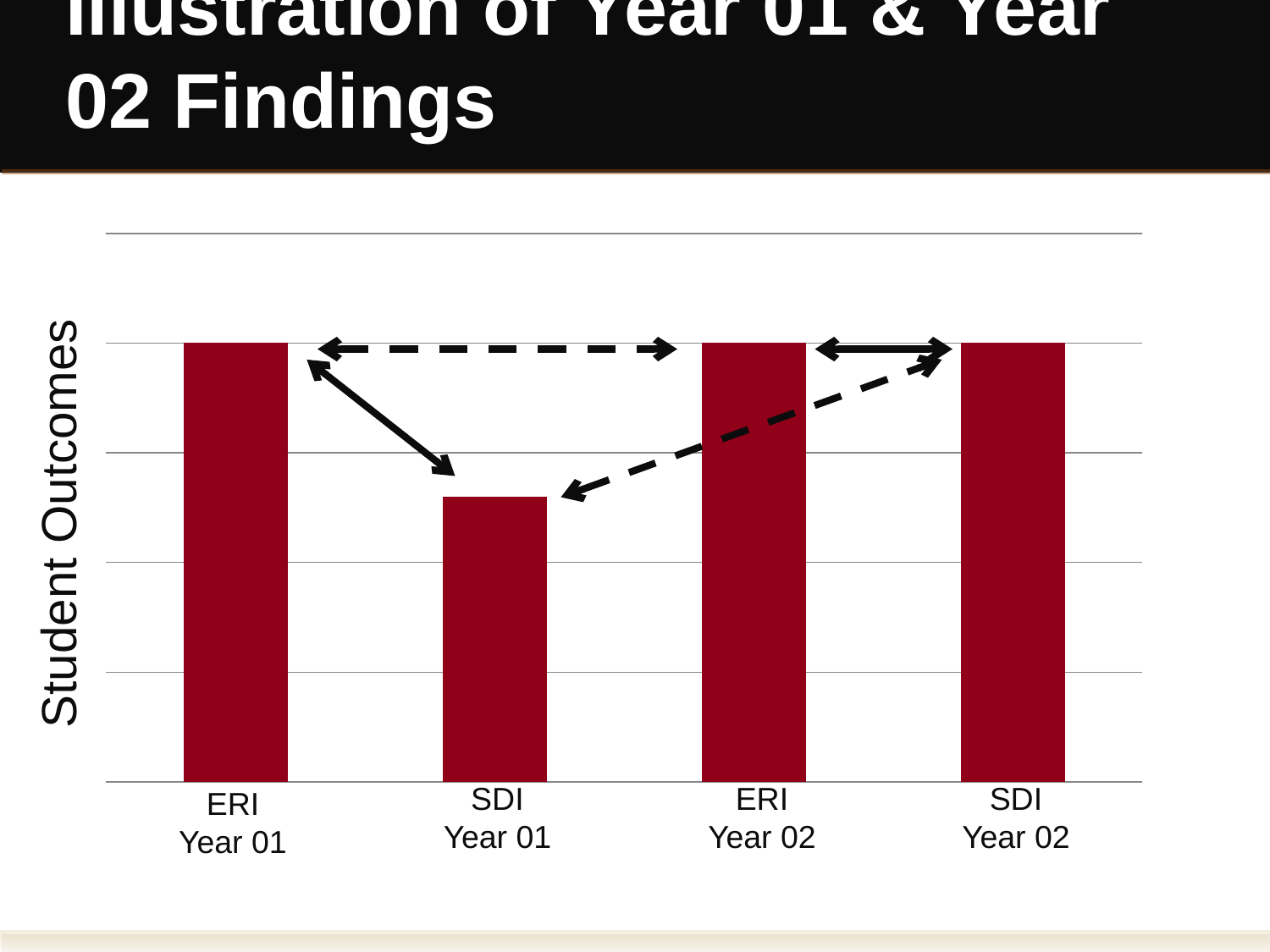

# Illustration of Year 01 & Year 02 Findings

### Chart

| Category |  |
|---|---|
Student Outcomes
SDI
Year 01
ERI
Year 02
SDI
Year 02
ERI
Year 01